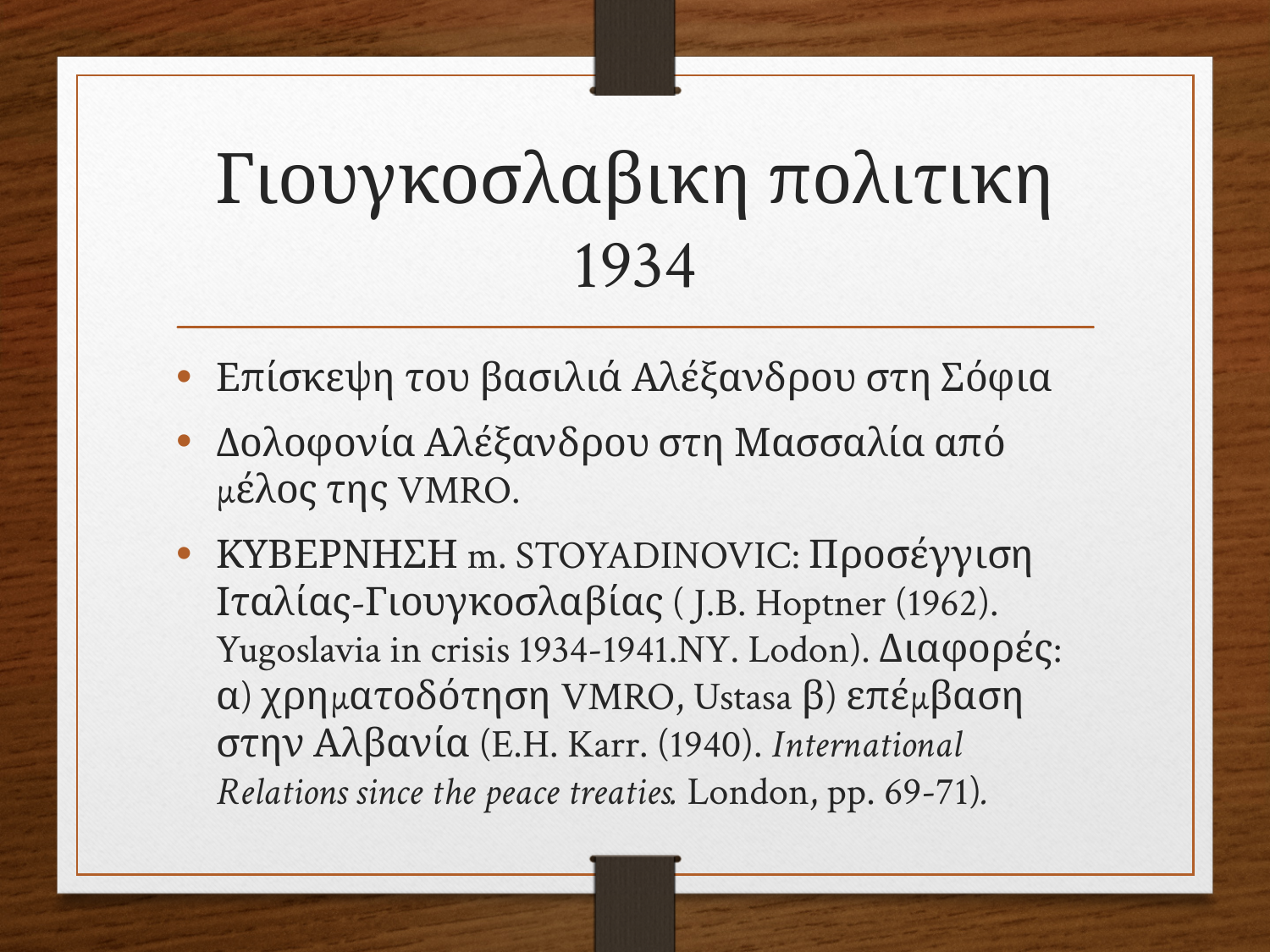

# Γιουγκοσλαβικη πολιτικη 1934
Επίσκεψη του βασιλιά Αλέξανδρου στη Σόφια
Δολοφονία Αλέξανδρου στη Μασσαλία από μέλος της VMRO.
ΚΥΒΕΡΝΗΣΗ m. STOYADINOVIC: Προσέγγιση Ιταλίας-Γιουγκοσλαβίας ( J.B. Hoptner (1962). Yugoslavia in crisis 1934-1941.NY. Lodon). Διαφορές: α) χρηματοδότηση VMRO, Ustasa β) επέμβαση στην Αλβανία (E.H. Karr. (1940). International Relations since the peace treaties. London, pp. 69-71).